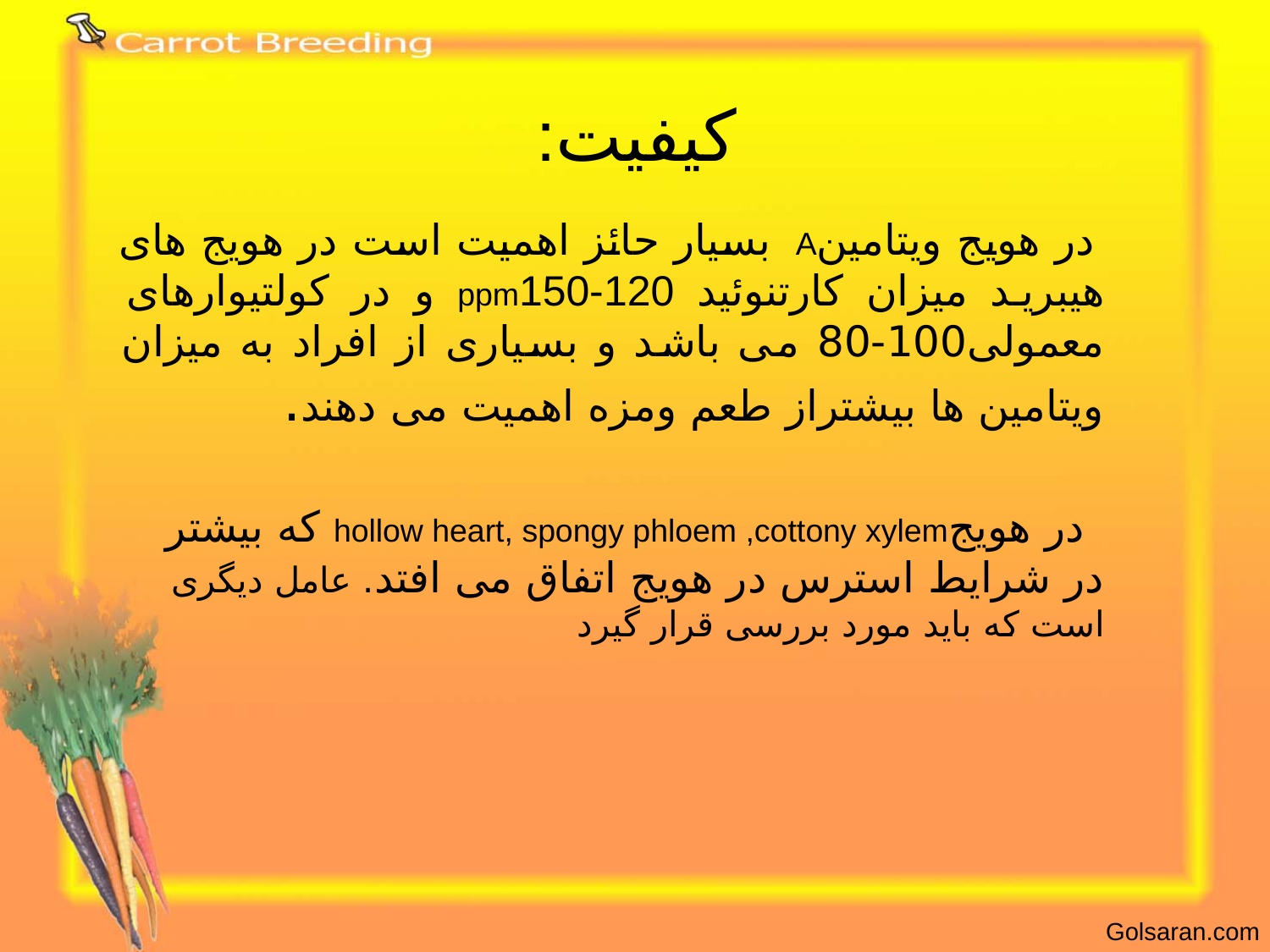

# کیفیت:
    در هویج ویتامینA  بسیار حائز اهمیت است در هویج های هیبرید میزان کارتنوئید ppm150-120 و در کولتیوارهای معمولی100-80 می باشد و بسیاری از افراد به میزان ویتامین ها بیشتراز طعم ومزه اهمیت می دهند.

     در هویجhollow heart, spongy phloem ,cottony xylem که بیشتر در شرایط استرس در هویج اتفاق می افتد. عامل دیگری است که باید مورد بررسی قرار گیرد
Golsaran.com